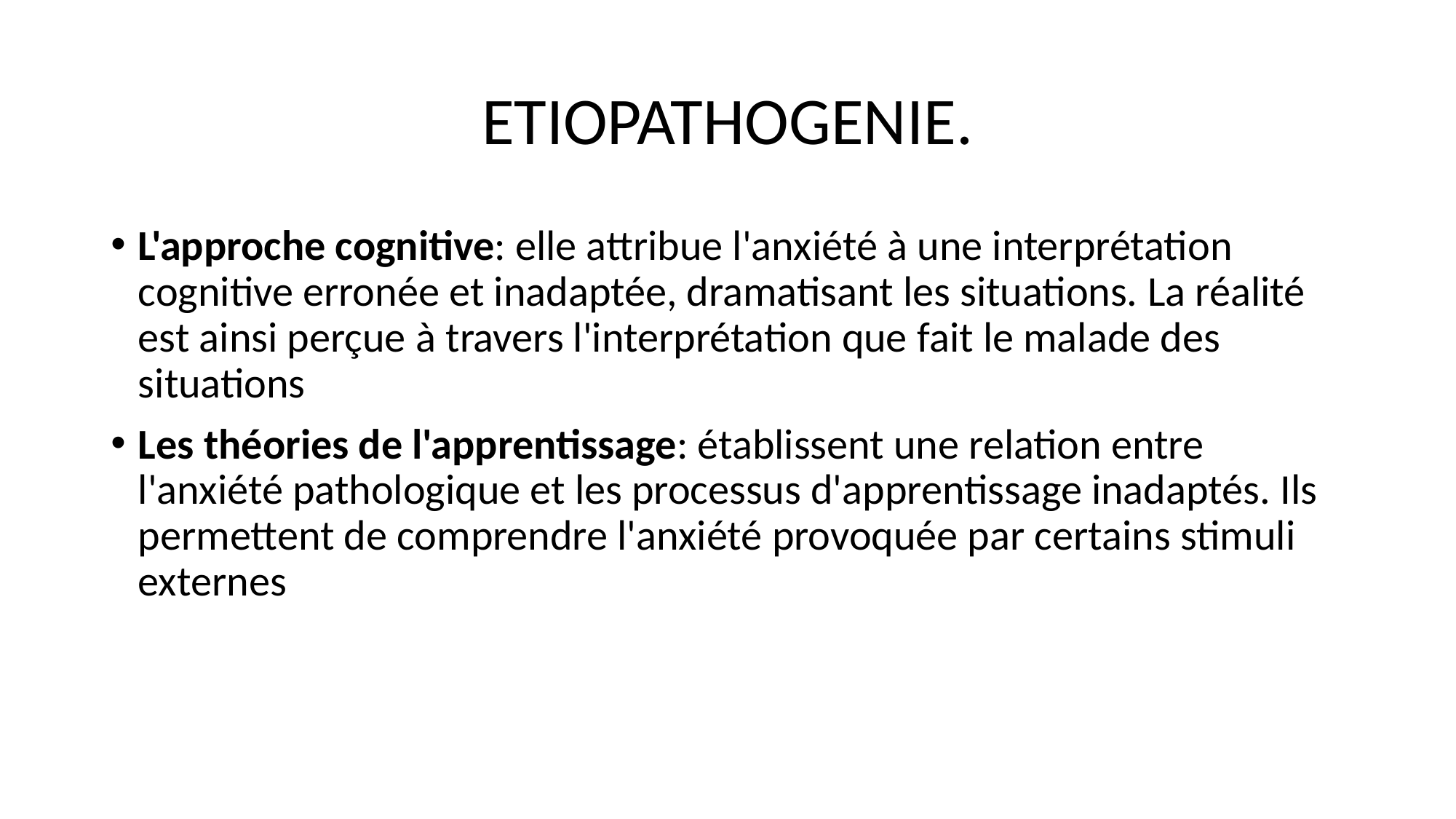

# ETIOPATHOGENIE.
L'approche cognitive: elle attribue l'anxiété à une interprétation cognitive erronée et inadaptée, dramatisant les situations. La réalité est ainsi perçue à travers l'interprétation que fait le malade des situations
Les théories de l'apprentissage: établissent une relation entre l'anxiété pathologique et les processus d'apprentissage inadaptés. Ils permettent de comprendre l'anxiété provoquée par certains stimuli externes